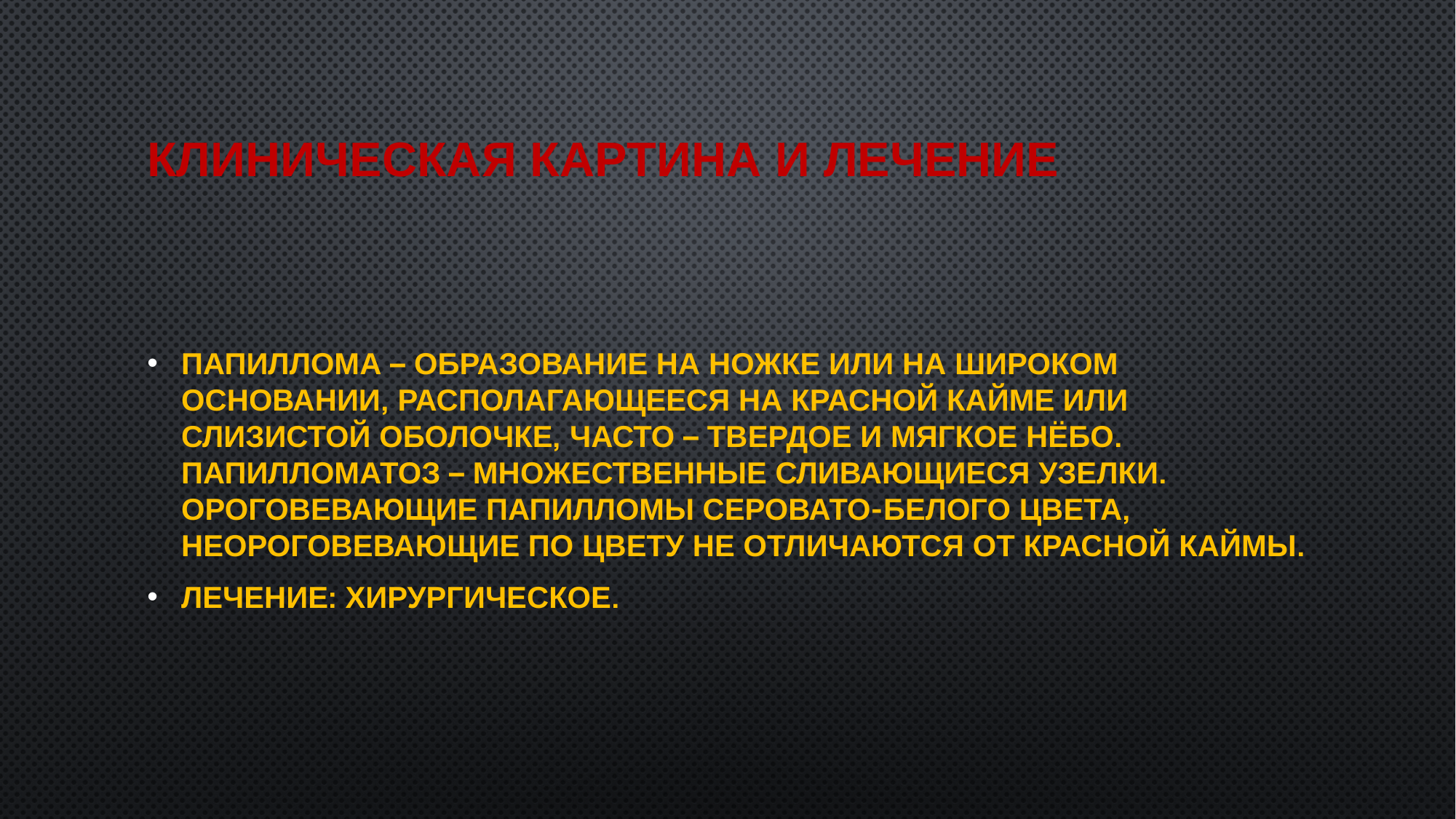

# Клиническая картина и лечение
Папиллома – образование на ножке или на широком основании, располагающееся на красной кайме или слизистой оболочке, часто – твердое и мягкое нёбо. Папилломатоз – множественные сливающиеся узелки. Ороговевающие папилломы серовато-белого цвета, неороговевающие по цвету не отличаются от красной каймы.
Лечение: хирургическое.